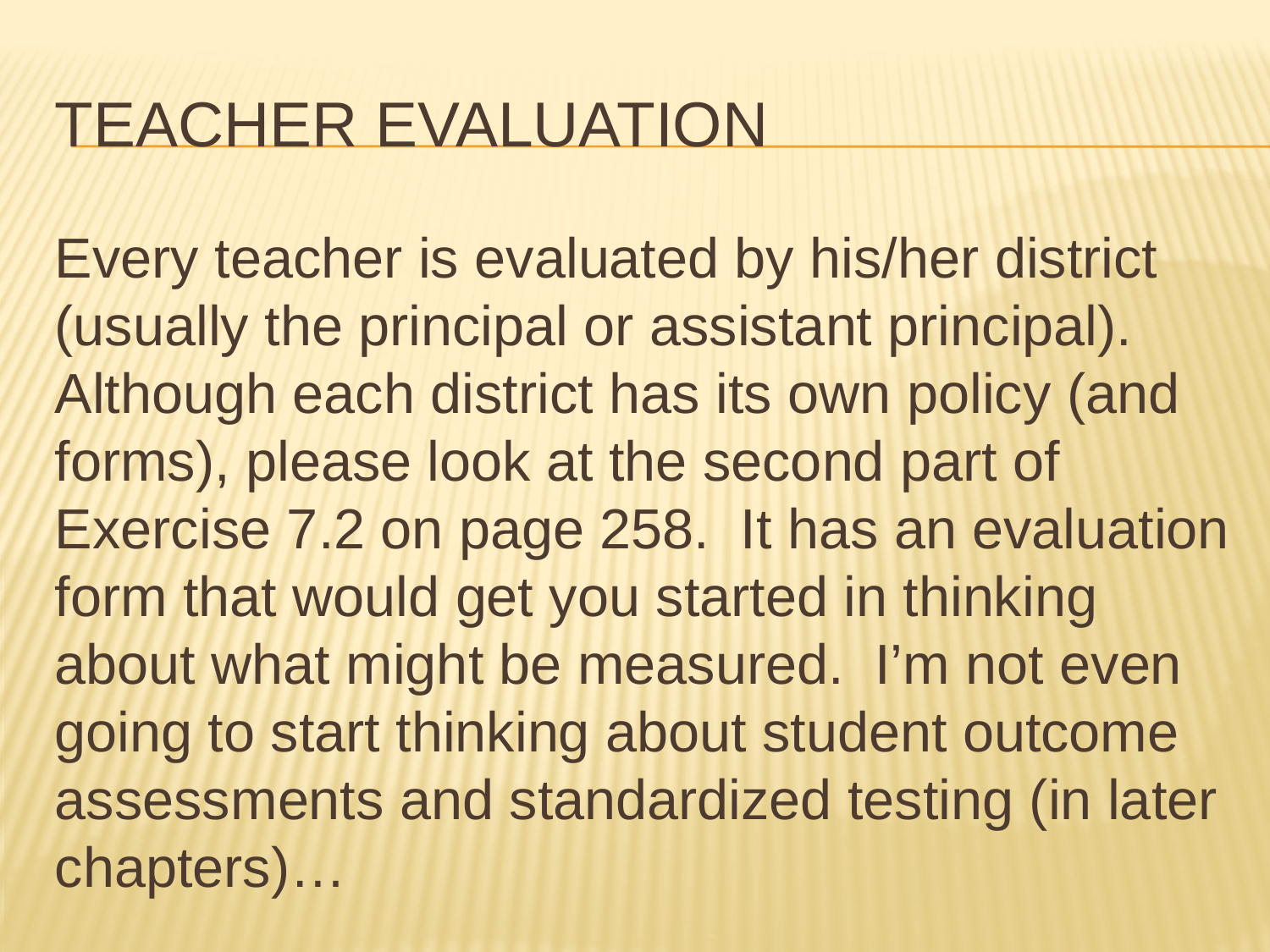

# Teacher evaluation
Every teacher is evaluated by his/her district (usually the principal or assistant principal).  Although each district has its own policy (and forms), please look at the second part of Exercise 7.2 on page 258.  It has an evaluation form that would get you started in thinking about what might be measured.  I’m not even going to start thinking about student outcome assessments and standardized testing (in later chapters)…